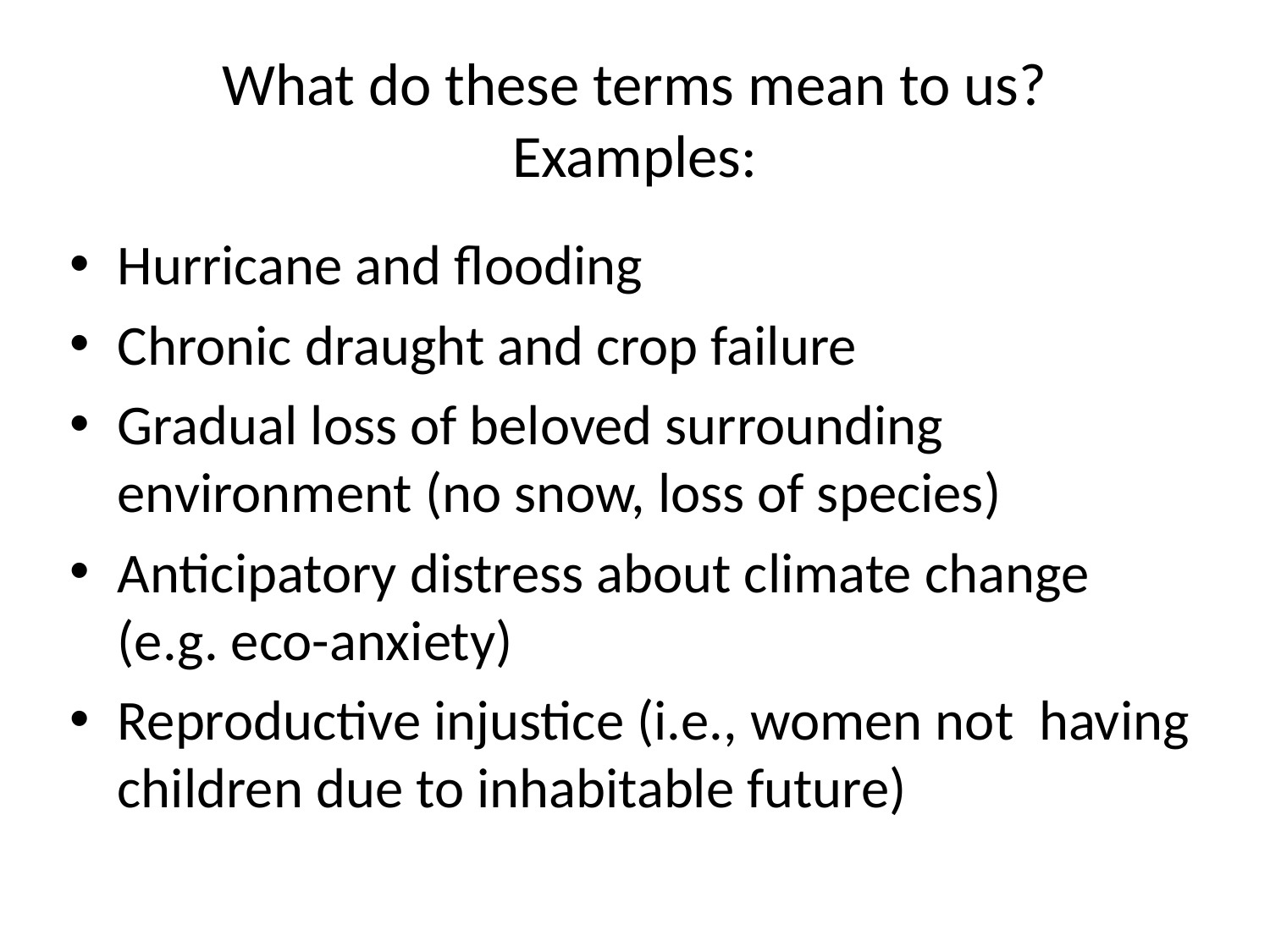

# What do these terms mean to us? Examples:
Hurricane and flooding
Chronic draught and crop failure
Gradual loss of beloved surrounding environment (no snow, loss of species)
Anticipatory distress about climate change (e.g. eco-anxiety)
Reproductive injustice (i.e., women not  having children due to inhabitable future)